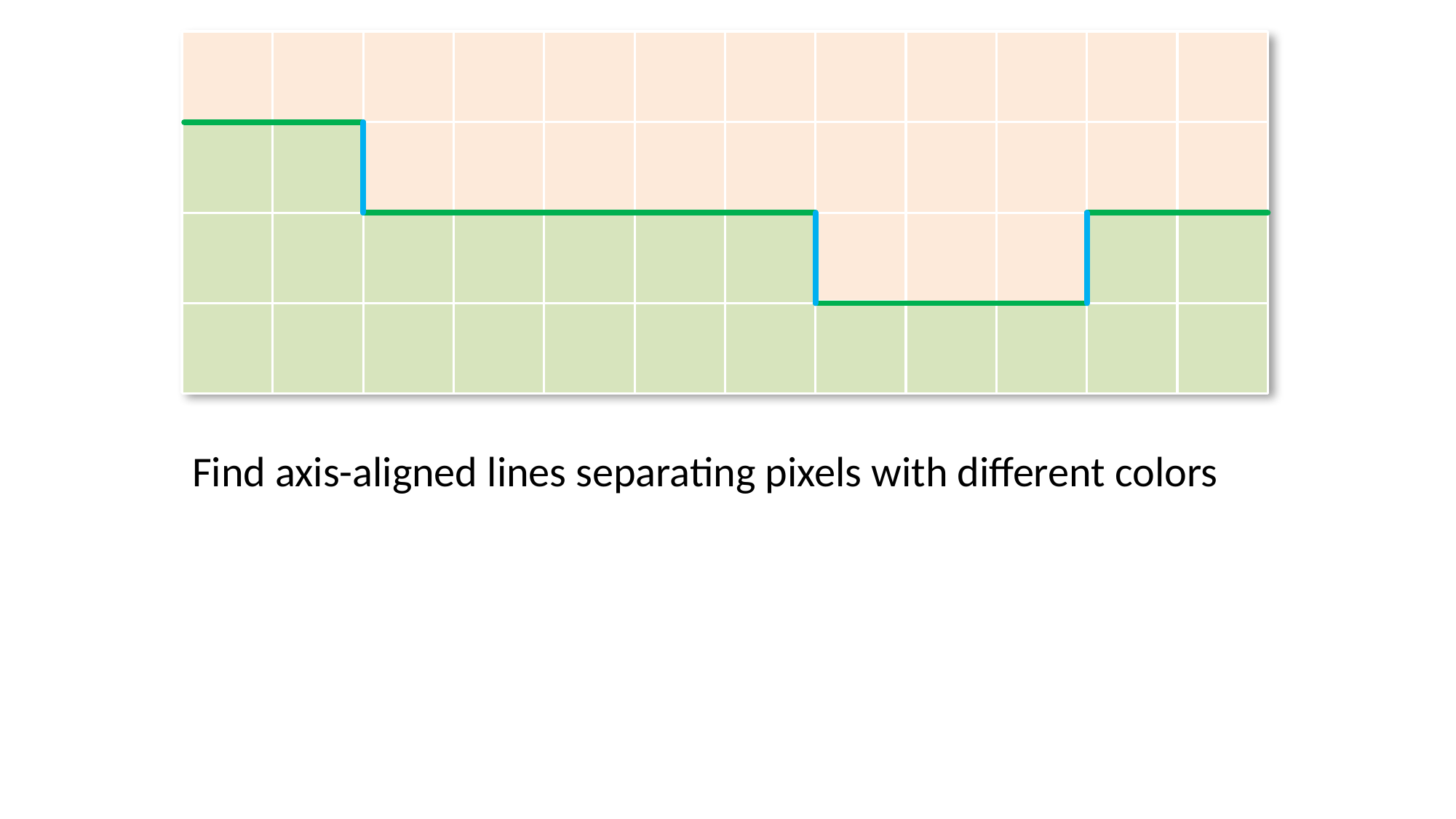

Find axis-aligned lines separating pixels with different colors